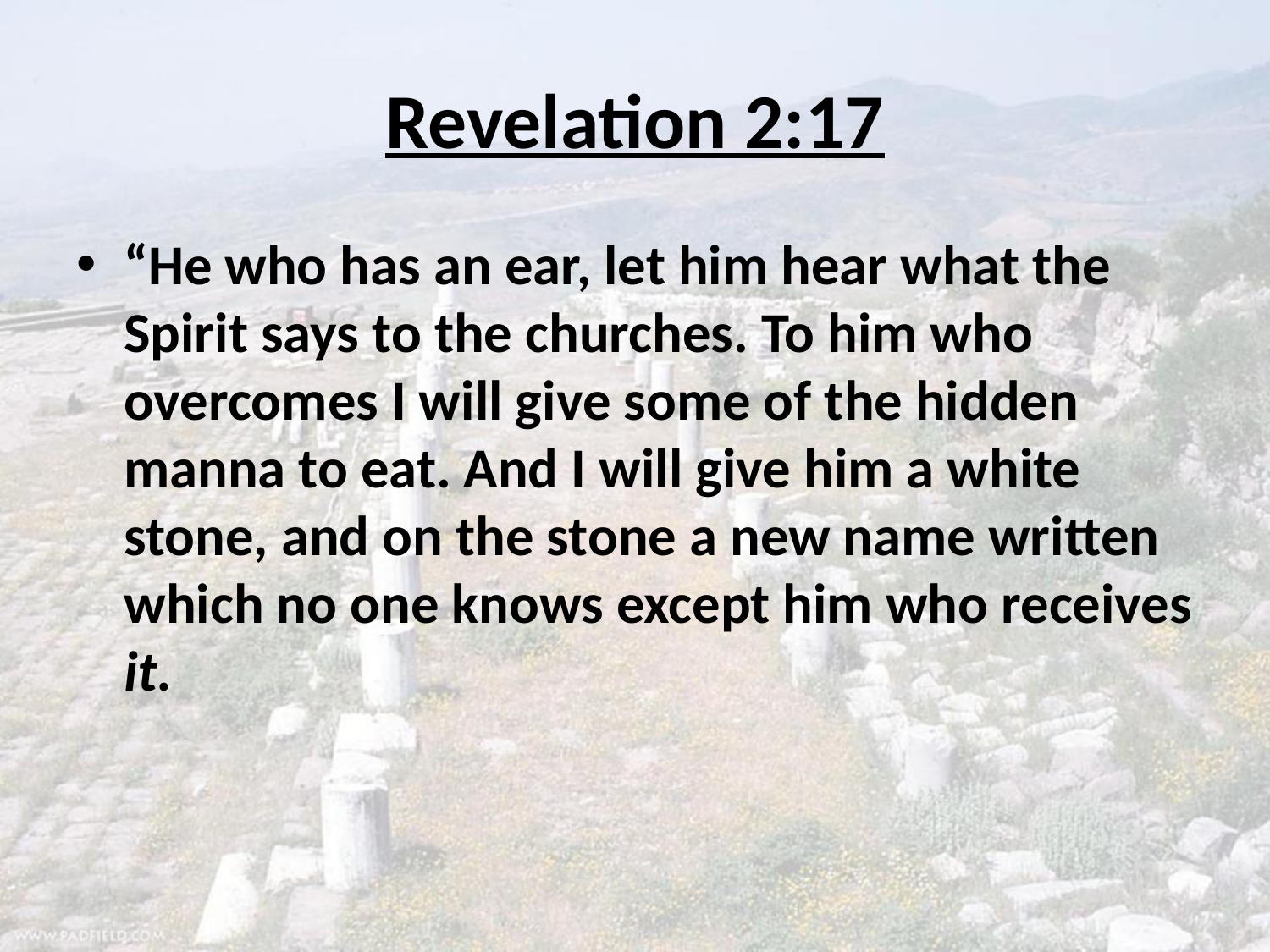

# Revelation 2:17
“He who has an ear, let him hear what the Spirit says to the churches. To him who overcomes I will give some of the hidden manna to eat. And I will give him a white stone, and on the stone a new name written which no one knows except him who receives it.